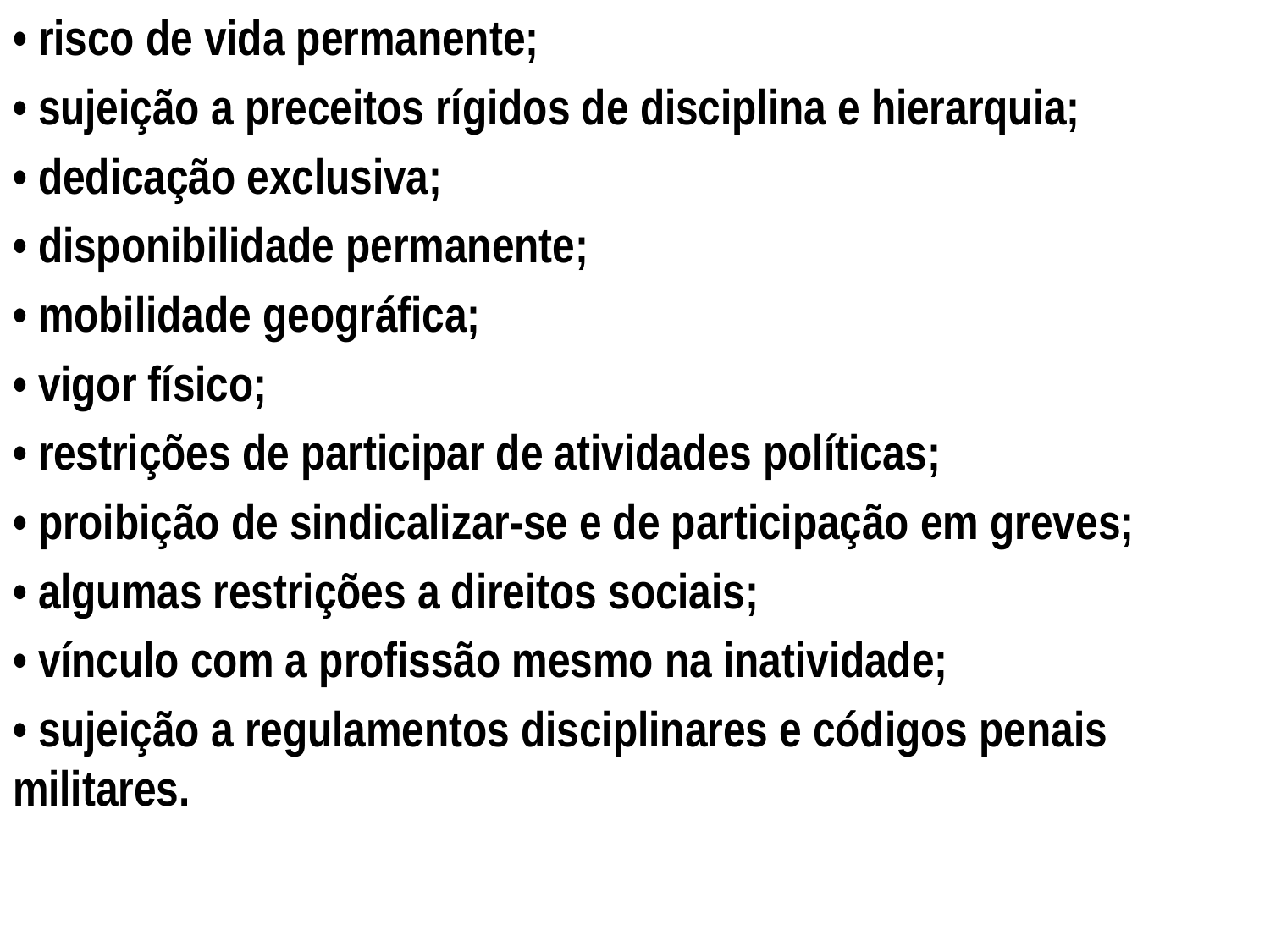

• risco de vida permanente;
• sujeição a preceitos rígidos de disciplina e hierarquia;
• dedicação exclusiva;
• disponibilidade permanente;
• mobilidade geográfica;
• vigor físico;
• restrições de participar de atividades políticas;
• proibição de sindicalizar-se e de participação em greves;
• algumas restrições a direitos sociais;
• vínculo com a profissão mesmo na inatividade;
• sujeição a regulamentos disciplinares e códigos penais militares.